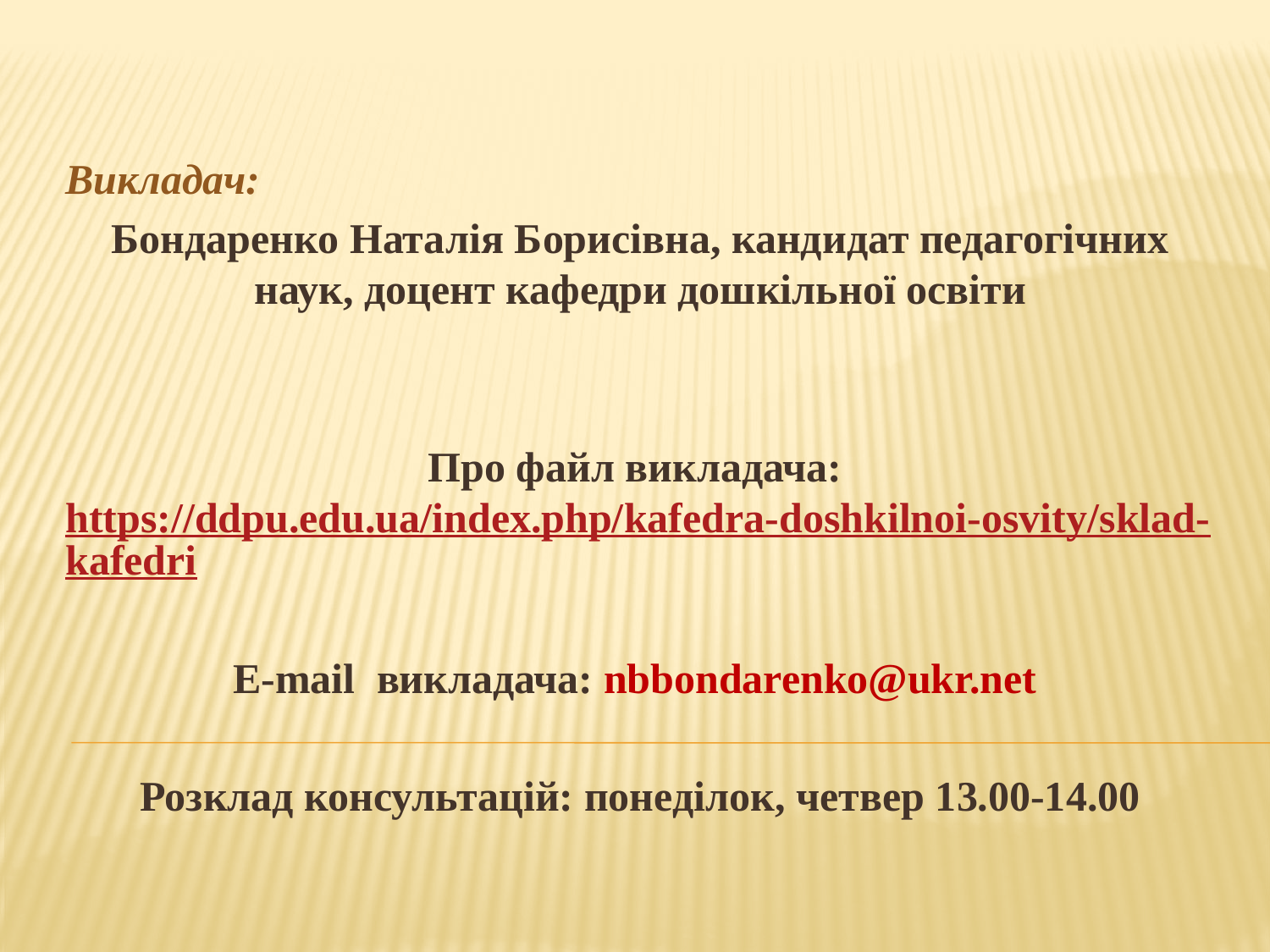

Викладач:
Бондаренко Наталія Борисівна, кандидат педагогічних наук, доцент кафедри дошкільної освіти

Про файл викладача: https://ddpu.edu.ua/index.php/kafedra-doshkilnoi-osvity/sklad-kafedri

E-mail  викладача: nbbondarenko@ukr.net

Розклад консультацій: понеділок, четвер 13.00-14.00